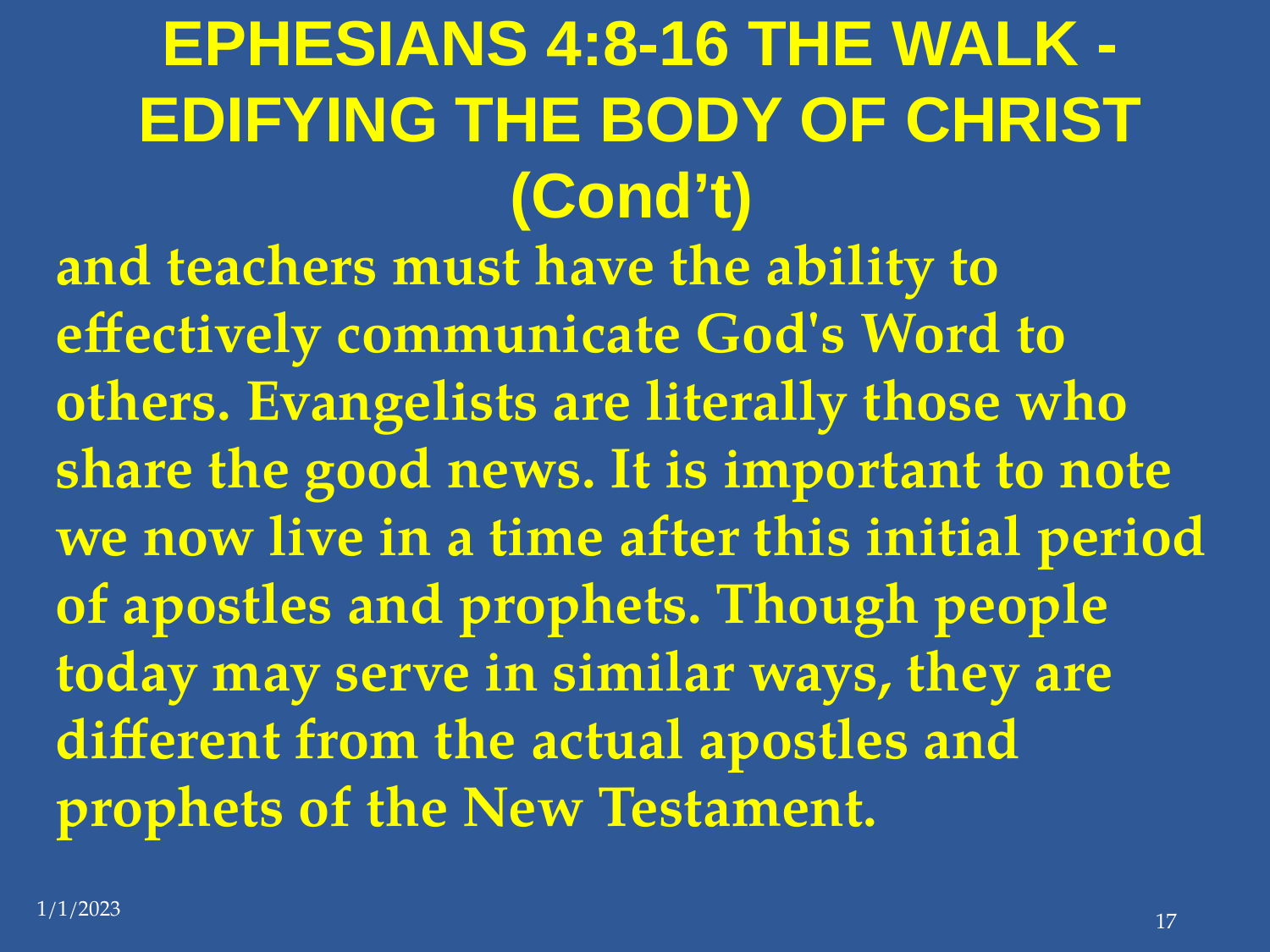

# EPHESIANS 4:8-16 THE WALK - EDIFYING THE BODY OF CHRIST (Cond’t)
and teachers must have the ability to effectively communicate God's Word to others. Evangelists are literally those who share the good news. It is important to note we now live in a time after this initial period of apostles and prophets. Though people today may serve in similar ways, they are different from the actual apostles and prophets of the New Testament.
1/1/2023
17